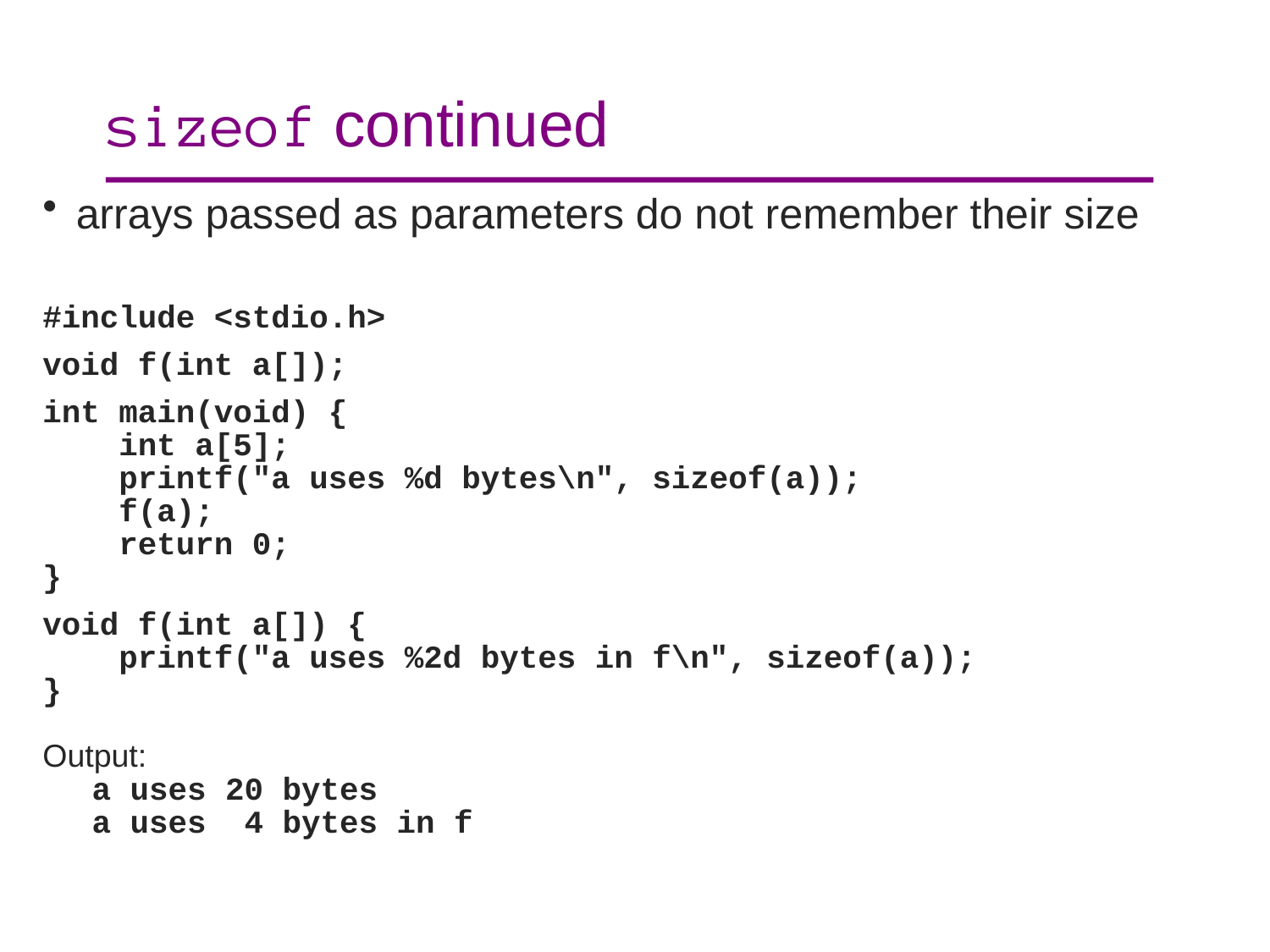

# sizeof continued
arrays passed as parameters do not remember their size

#include <stdio.h>

void f(int a[]);

int main(void) {
    int a[5];
    printf("a uses %d bytes\n", sizeof(a));
    f(a);
    return 0;
}

void f(int a[]) {
    printf("a uses %2d bytes in f\n", sizeof(a));
}

Output:
a uses 20 bytes
a uses  4 bytes in f